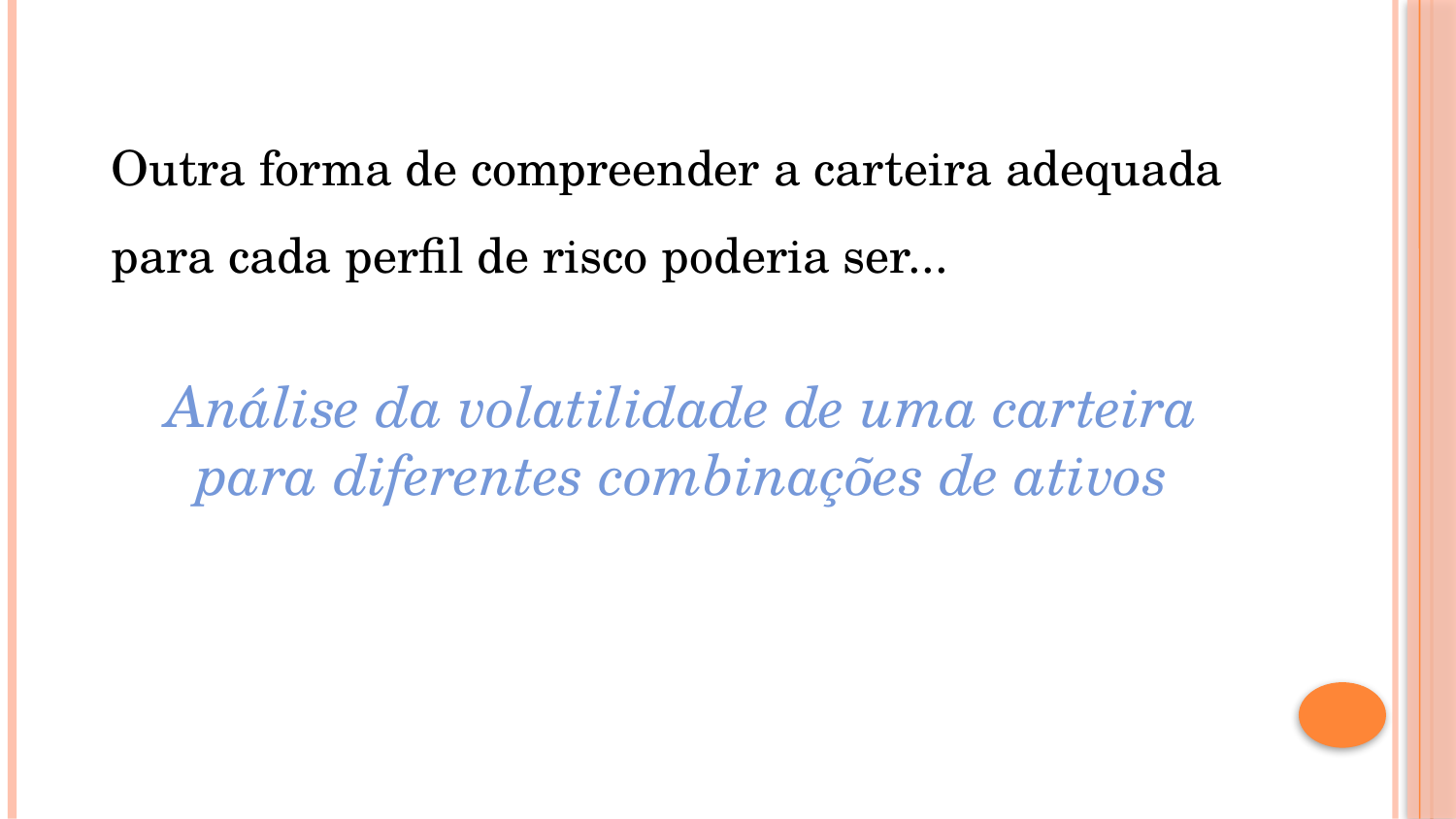

Outra forma de compreender a carteira adequada para cada perfil de risco poderia ser...
Análise da volatilidade de uma carteira para diferentes combinações de ativos